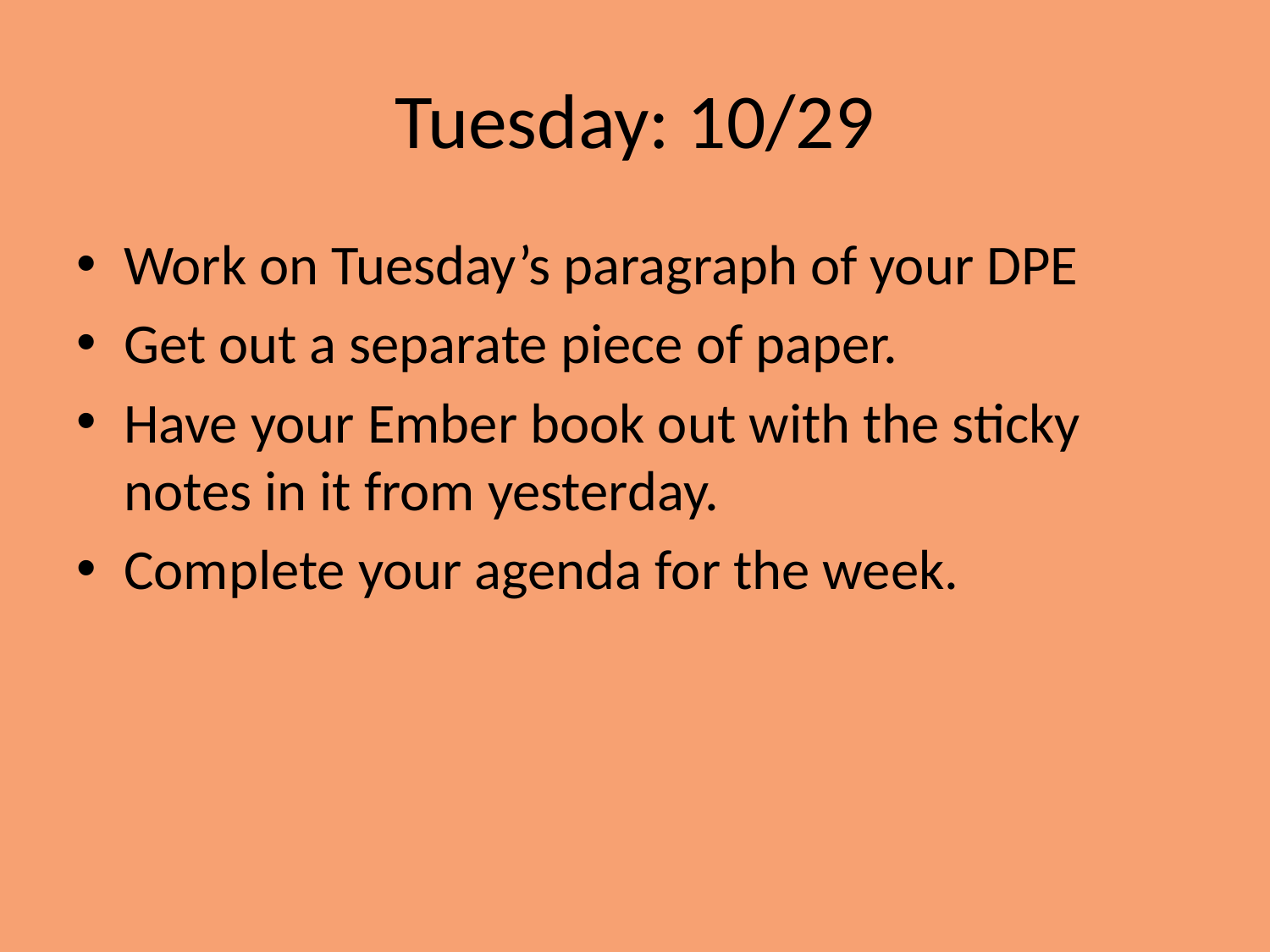

# Tuesday: 10/29
Work on Tuesday’s paragraph of your DPE
Get out a separate piece of paper.
Have your Ember book out with the sticky notes in it from yesterday.
Complete your agenda for the week.